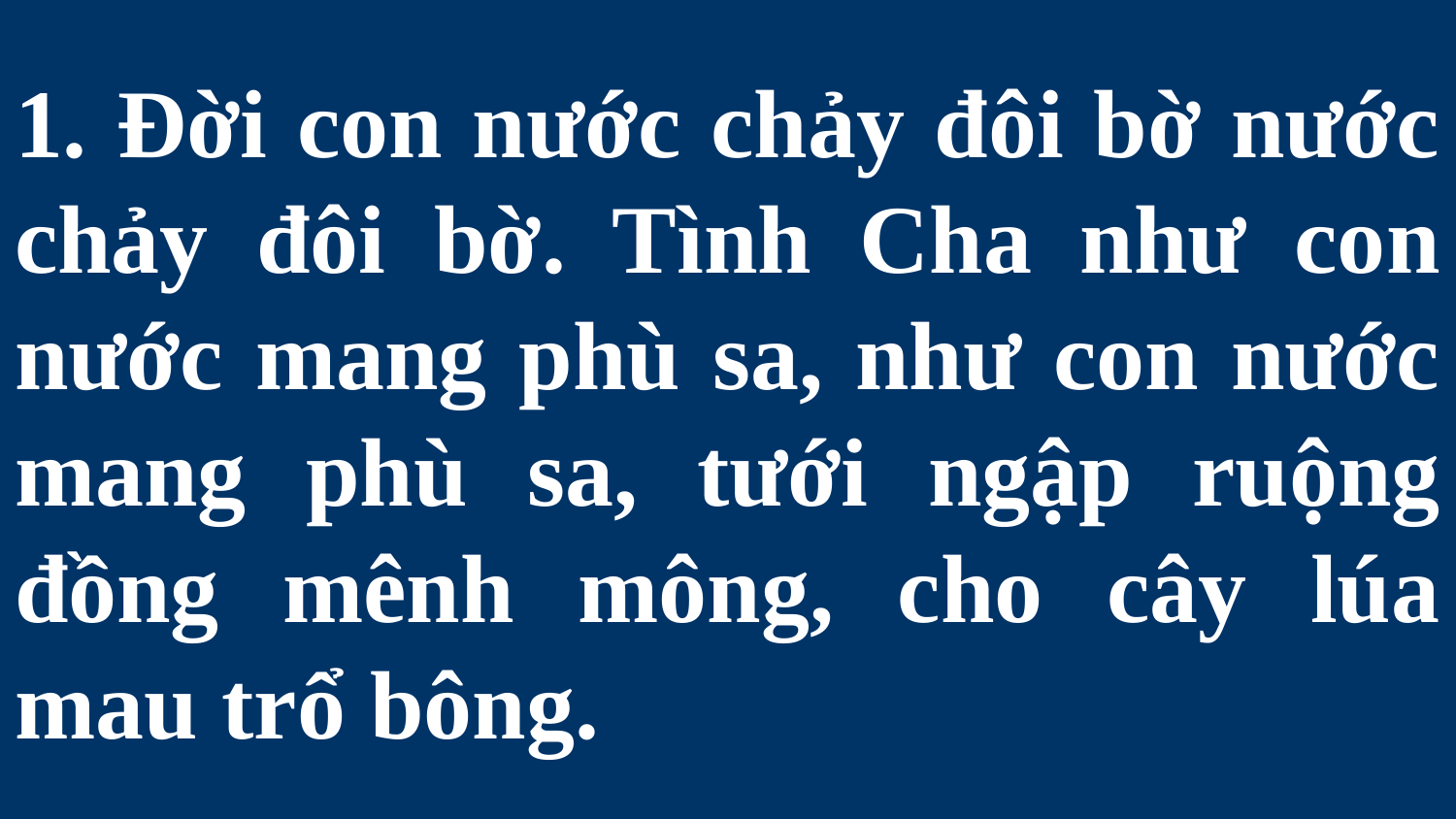

# 1. Đời con nước chảy đôi bờ nước chảy đôi bờ. Tình Cha như con nước mang phù sa, như con nước mang phù sa, tưới ngập ruộng đồng mênh mông, cho cây lúa mau trổ bông.